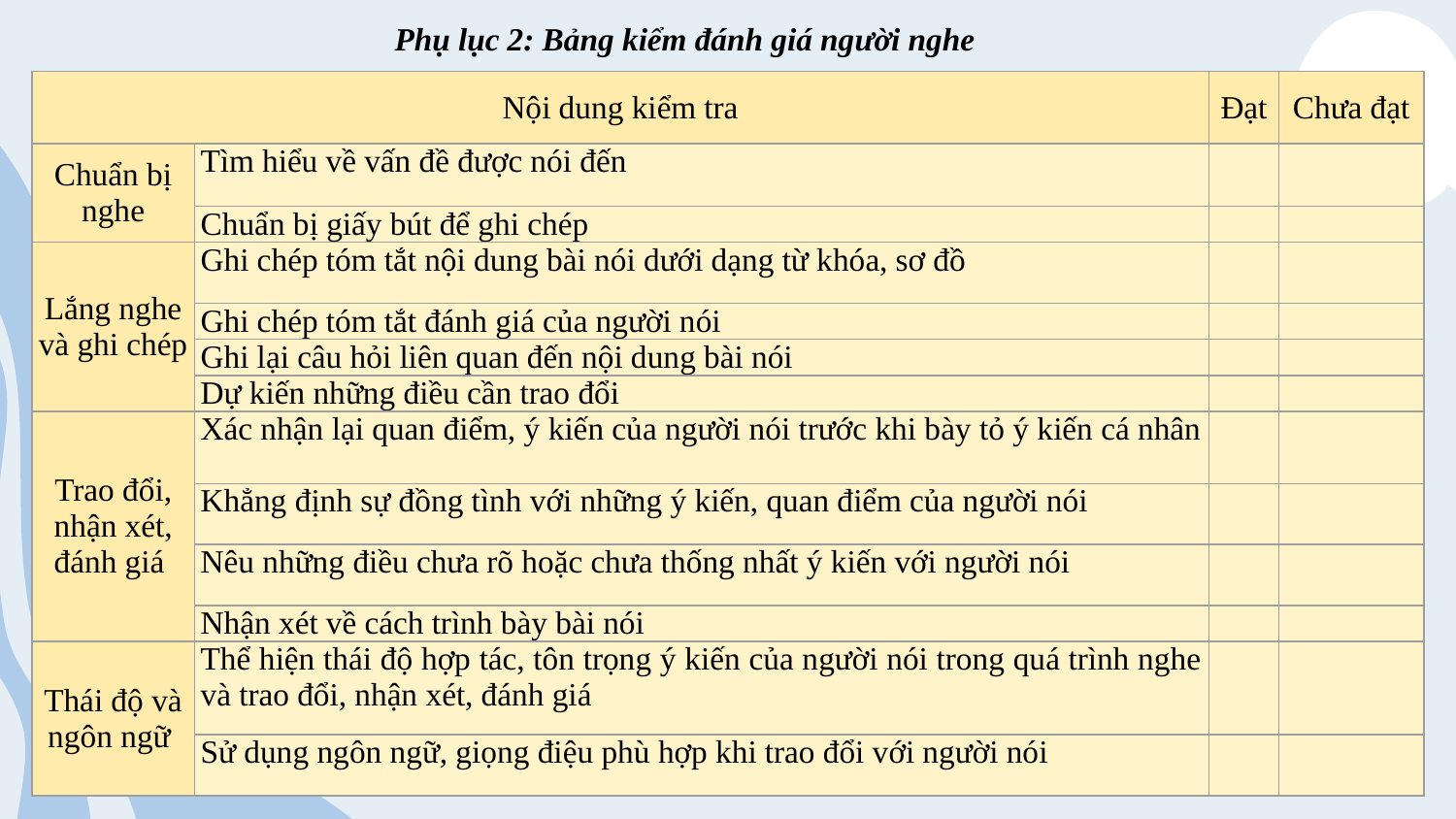

Phụ lục 2: Bảng kiểm đánh giá người nghe
| Nội dung kiểm tra |  | Đạt | Chưa đạt |
| --- | --- | --- | --- |
| Chuẩn bị nghe | Tìm hiểu về vấn đề được nói đến |  |  |
|  | Chuẩn bị giấy bút để ghi chép |  |  |
| Lắng nghe và ghi chép | Ghi chép tóm tắt nội dung bài nói dưới dạng từ khóa, sơ đồ |  |  |
|  | Ghi chép tóm tắt đánh giá của người nói |  |  |
|  | Ghi lại câu hỏi liên quan đến nội dung bài nói |  |  |
|  | Dự kiến những điều cần trao đổi |  |  |
| Trao đổi, nhận xét, đánh giá | Xác nhận lại quan điểm, ý kiến của người nói trước khi bày tỏ ý kiến cá nhân |  |  |
|  | Khẳng định sự đồng tình với những ý kiến, quan điểm của người nói |  |  |
|  | Nêu những điều chưa rõ hoặc chưa thống nhất ý kiến với người nói |  |  |
|  | Nhận xét về cách trình bày bài nói |  |  |
| Thái độ và ngôn ngữ | Thể hiện thái độ hợp tác, tôn trọng ý kiến của người nói trong quá trình nghe và trao đổi, nhận xét, đánh giá |  |  |
|  | Sử dụng ngôn ngữ, giọng điệu phù hợp khi trao đổi với người nói |  |  |